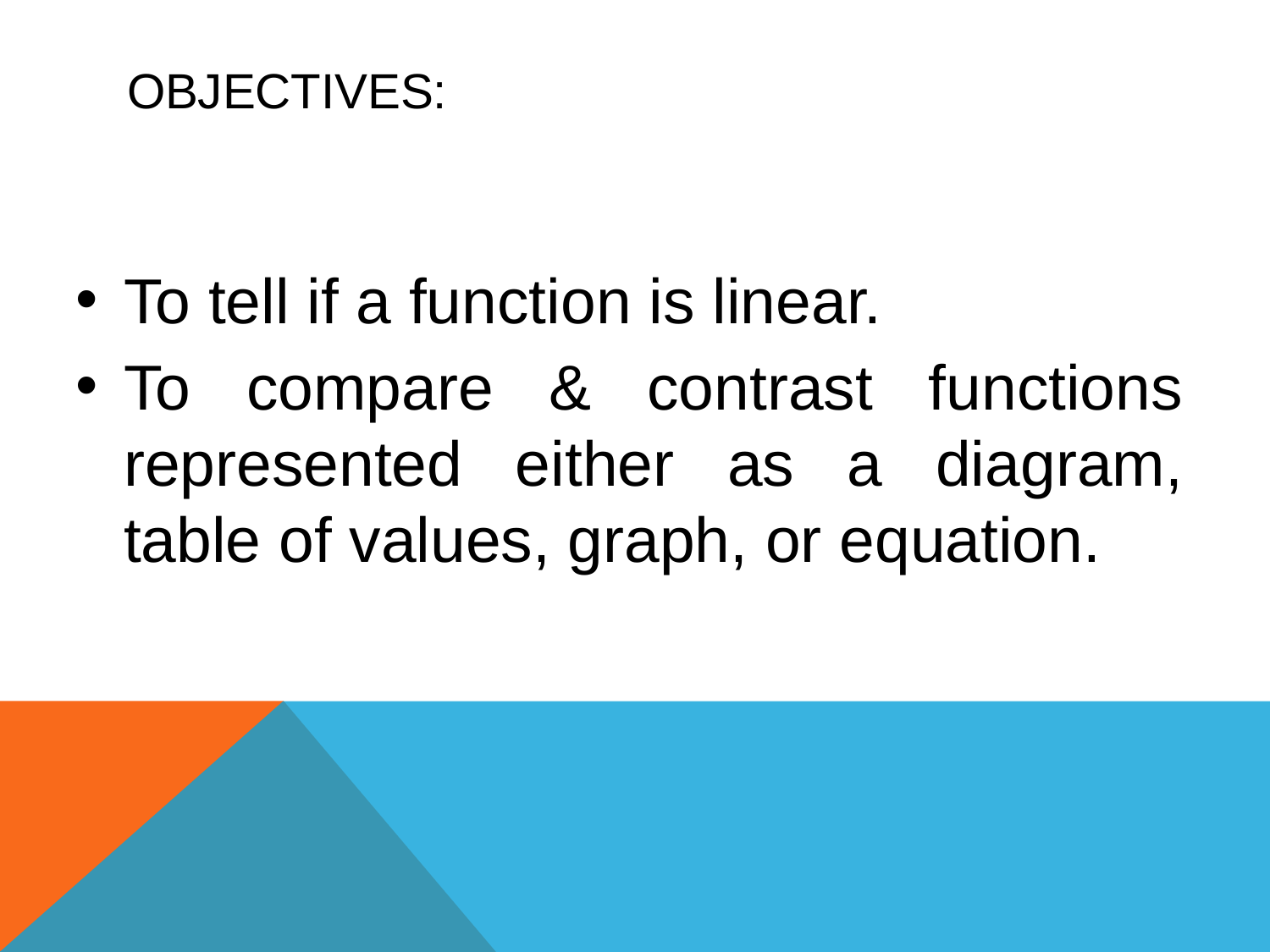

# Objectives:
To tell if a function is linear.
To compare & contrast functions represented either as a diagram, table of values, graph, or equation.